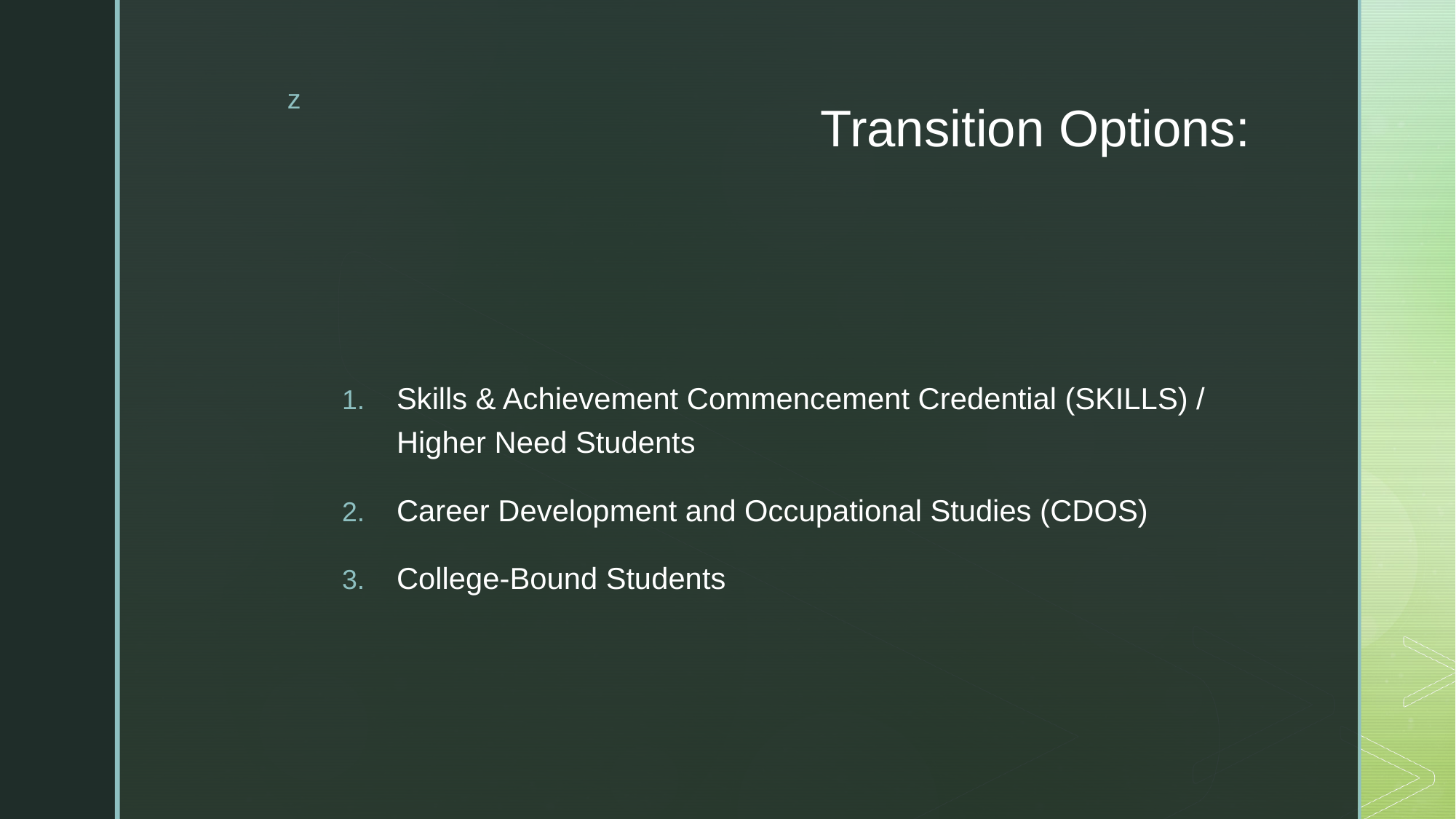

# Transition Options:
Skills & Achievement Commencement Credential (SKILLS) / Higher Need Students
Career Development and Occupational Studies (CDOS)
College-Bound Students